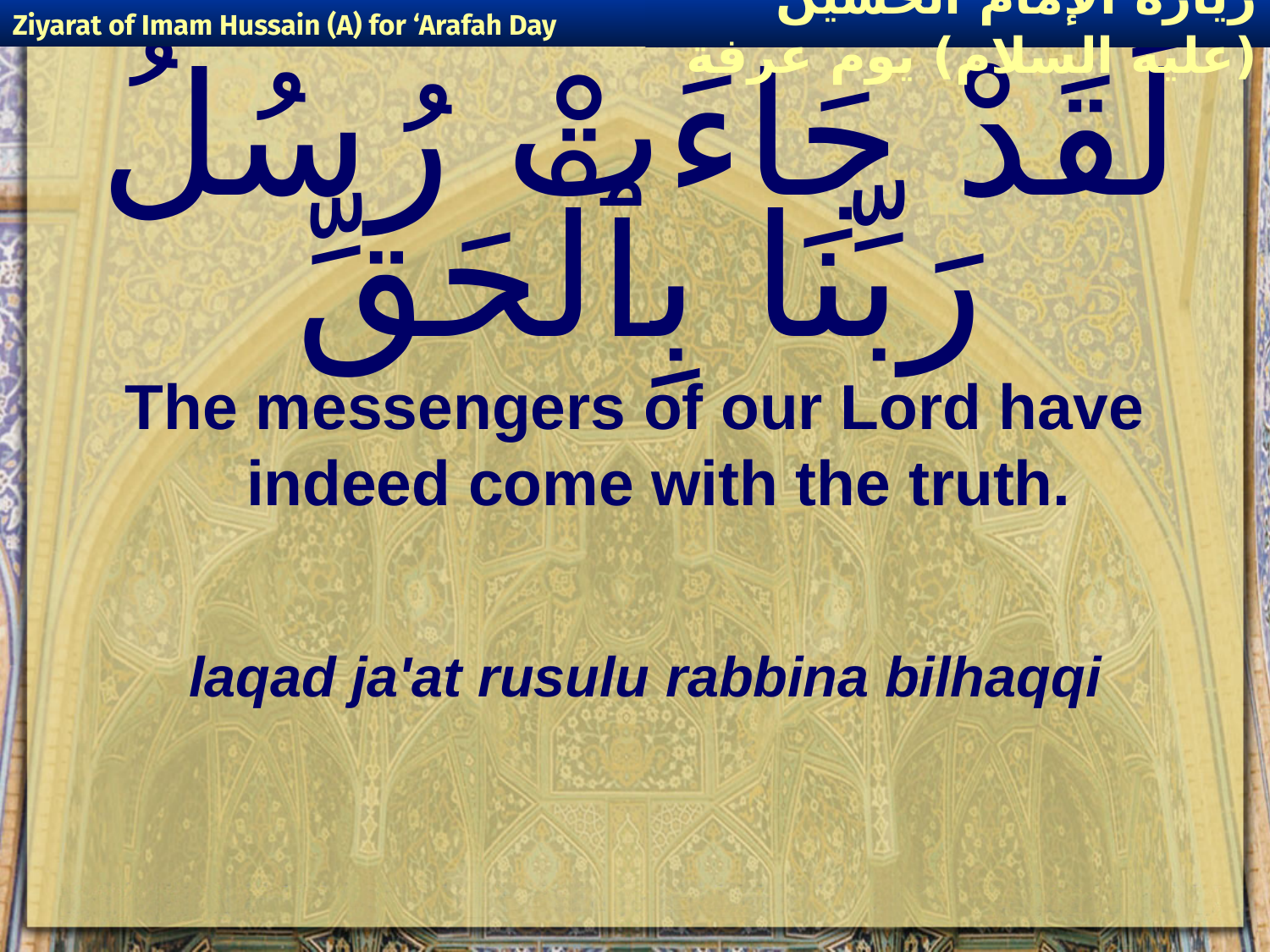

Ziyarat of Imam Hussain (A) for ‘Arafah Day
زيارة الإمام الحسين (عليه السلام) يوم عرفة
# لَقَدْ جَاءَتْ رُسُلُ رَبِّنَا بِٱلْحَقِّ
The messengers of our Lord have indeed come with the truth.
laqad ja'at rusulu rabbina bilhaqqi